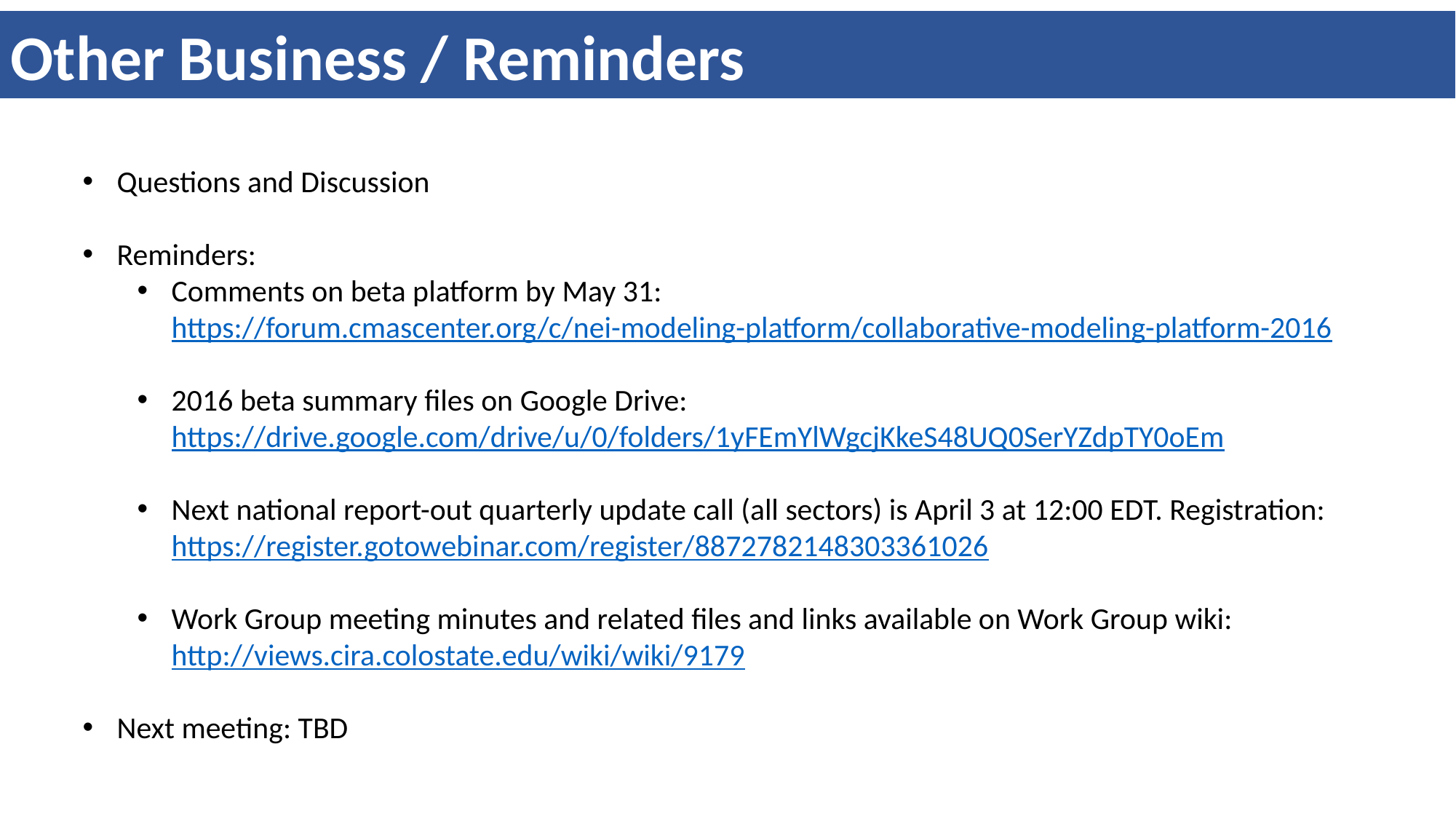

Other Business / Reminders
Questions and Discussion

Reminders:
Comments on beta platform by May 31: https://forum.cmascenter.org/c/nei-modeling-platform/collaborative-modeling-platform-2016

2016 beta summary files on Google Drive: https://drive.google.com/drive/u/0/folders/1yFEmYlWgcjKkeS48UQ0SerYZdpTY0oEm

Next national report-out quarterly update call (all sectors) is April 3 at 12:00 EDT. Registration: https://register.gotowebinar.com/register/8872782148303361026

Work Group meeting minutes and related files and links available on Work Group wiki: http://views.cira.colostate.edu/wiki/wiki/9179

Next meeting: TBD